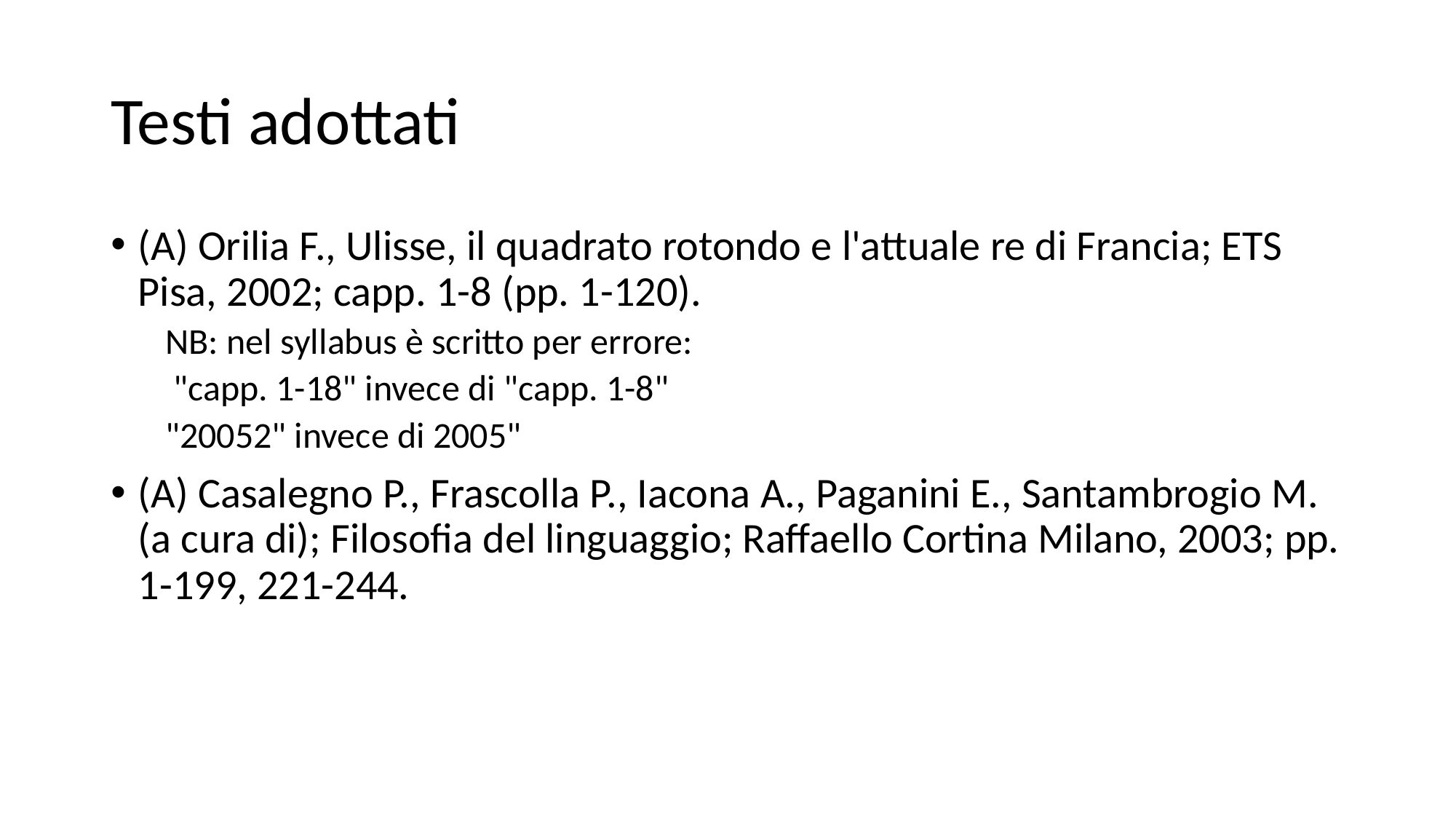

# Testi adottati
(A) Orilia F., Ulisse, il quadrato rotondo e l'attuale re di Francia; ETS Pisa, 2002; capp. 1-8 (pp. 1-120).
NB: nel syllabus è scritto per errore:
 "capp. 1-18" invece di "capp. 1-8"
"20052" invece di 2005"
(A) Casalegno P., Frascolla P., Iacona A., Paganini E., Santambrogio M. (a cura di); Filosofia del linguaggio; Raffaello Cortina Milano, 2003; pp. 1-199, 221-244.